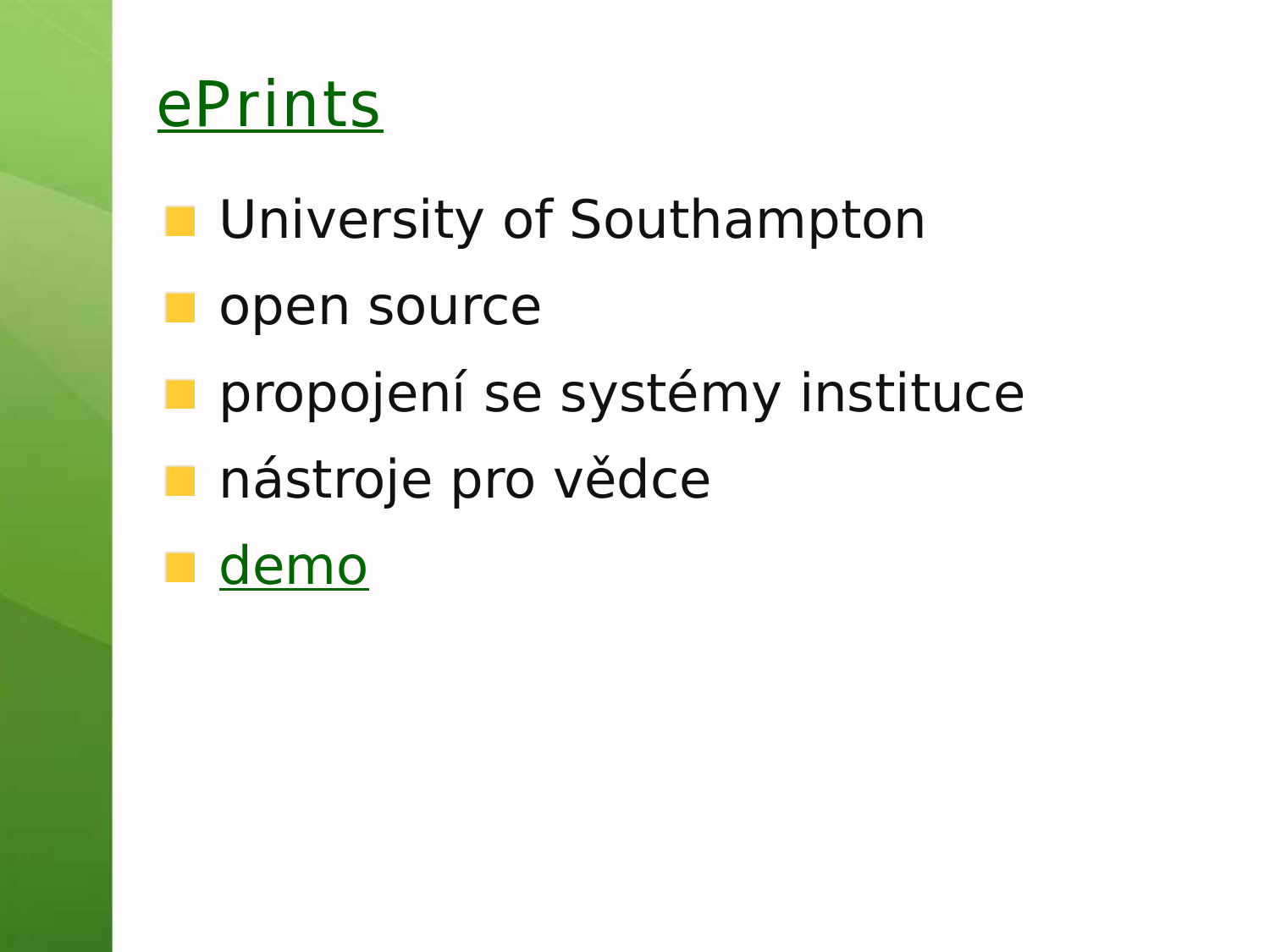

# ePrints
University of Southampton
open source
propojení se systémy instituce
nástroje pro vědce
demo